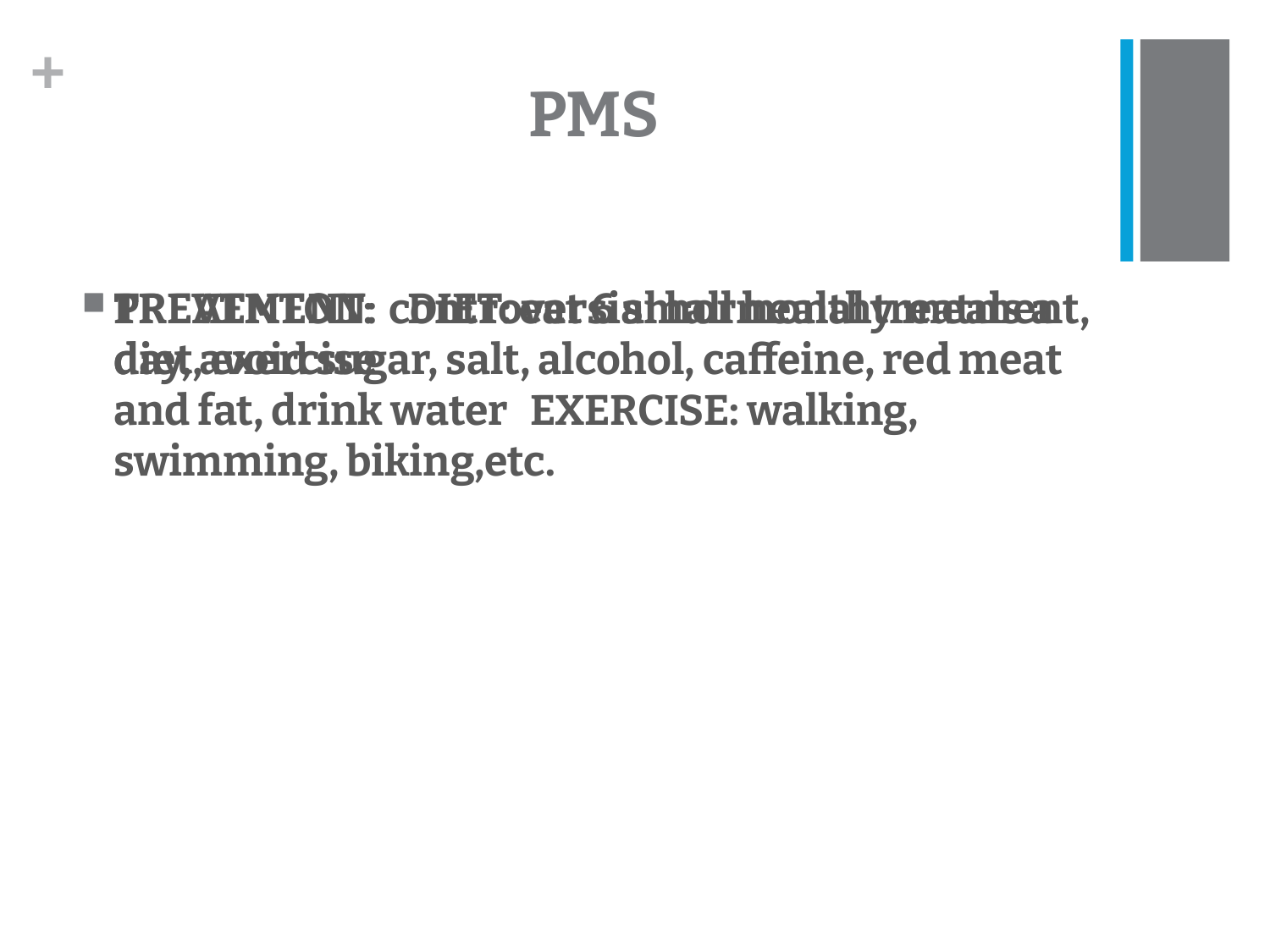

# PMS
PREVENTON:    DIET: eat 6 small healthy meals a day, avoid sugar, salt, alcohol, caffeine, red meat and fat, drink water   EXERCISE: walking, swimming, biking,etc.

TREATMENT:  controversial hormonal treatment, diet, exercise